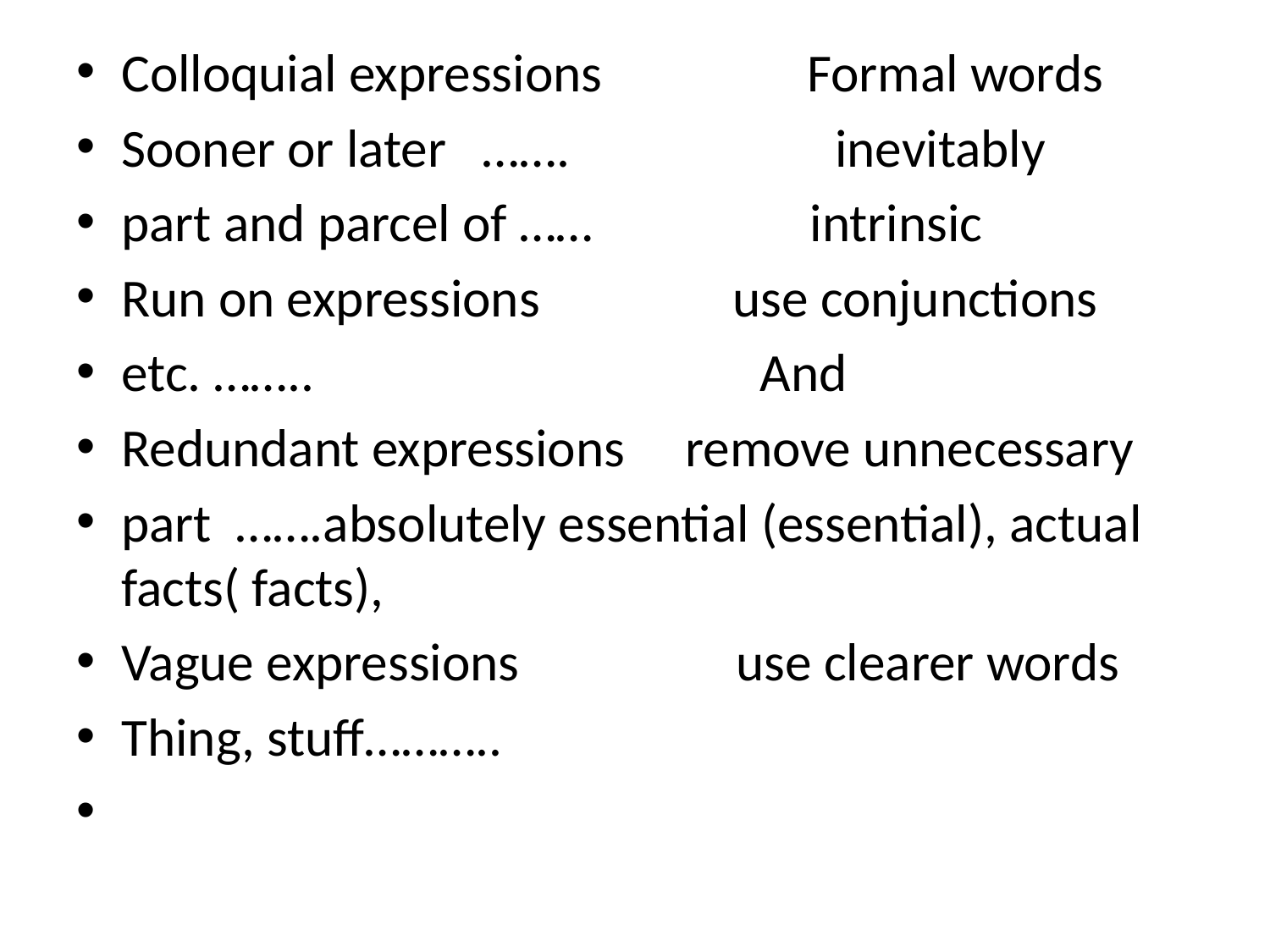

Colloquial expressions                 Formal words
Sooner or later   …….                      inevitably
part and parcel of ……                  intrinsic
Run on expressions                use conjunctions
etc. ……..                                     And
Redundant expressions     remove unnecessary
part  …….absolutely essential (essential), actual facts( facts),
Vague expressions                  use clearer words
Thing, stuff………..

#